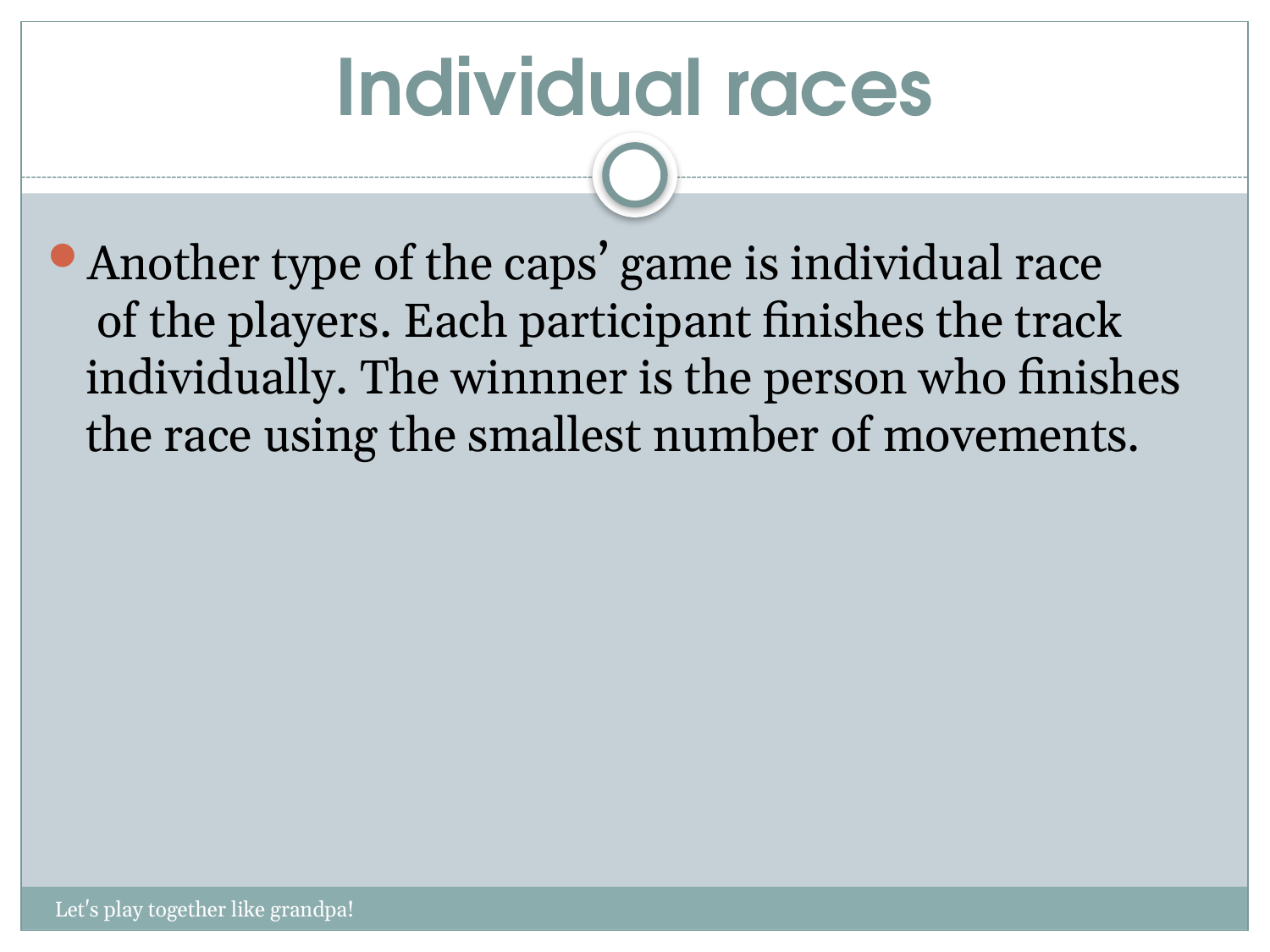

# Individual races
Another type of the caps’ game is individual race             of the players. Each participant finishes the track individually. The winnner is the person who finishes the race using the smallest number of movements.
Let's play together like grandpa!